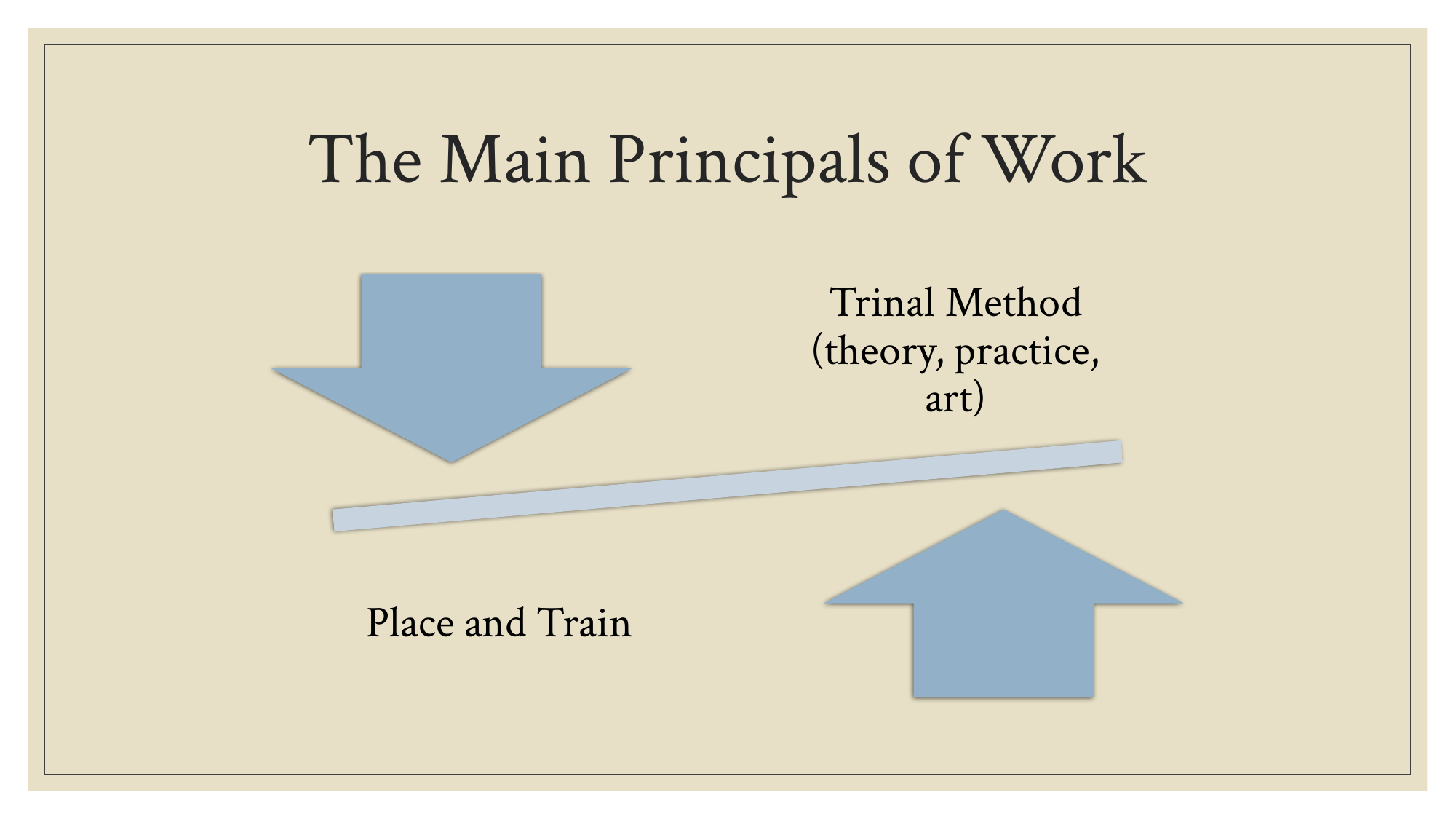

# The Main Principals of Work
Trinal Method (theory, practice, art)
Place and Train